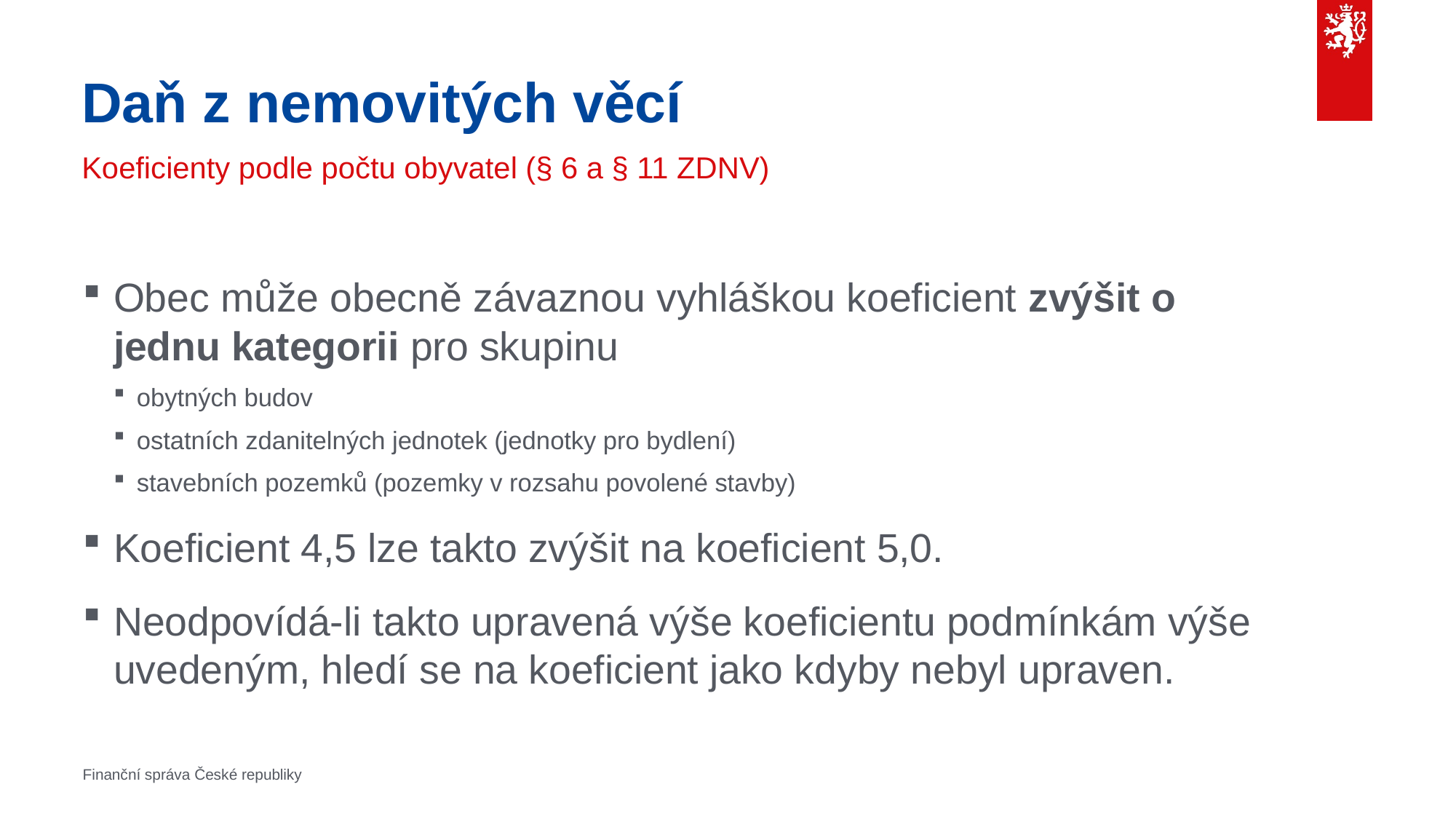

# Daň z nemovitých věcí
Koeficienty podle počtu obyvatel (§ 6 a § 11 ZDNV)
Obec může obecně závaznou vyhláškou koeficient zvýšit o jednu kategorii pro skupinu
obytných budov
ostatních zdanitelných jednotek (jednotky pro bydlení)
stavebních pozemků (pozemky v rozsahu povolené stavby)
Koeficient 4,5 lze takto zvýšit na koeficient 5,0.
Neodpovídá-li takto upravená výše koeficientu podmínkám výše uvedeným, hledí se na koeficient jako kdyby nebyl upraven.

Finanční správa České republiky